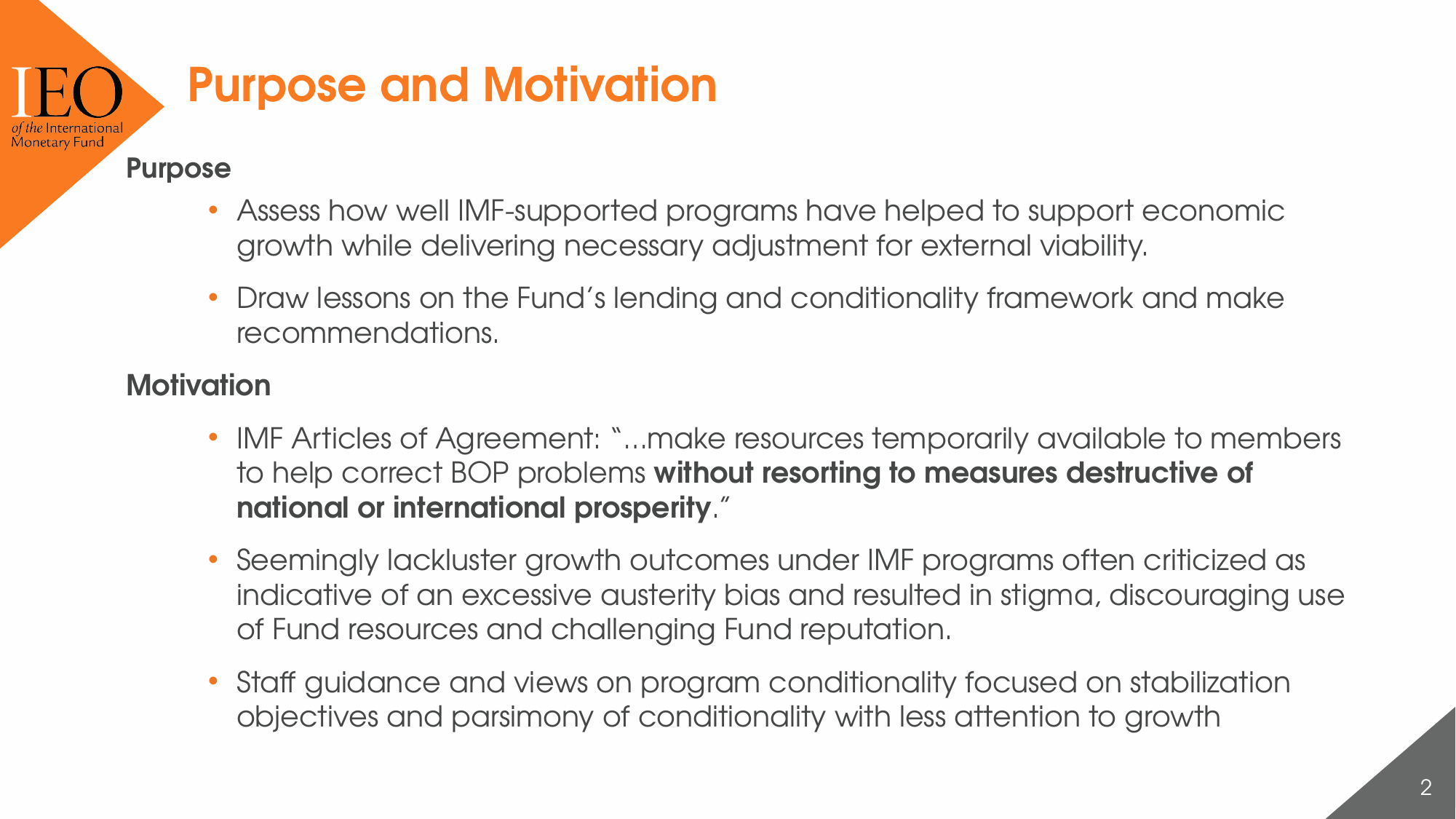

# Purpose and Motivation
Purpose
Assess how well IMF-supported programs have helped to support economic growth while delivering necessary adjustment for external viability.
Draw lessons on the Fund’s lending and conditionality framework and make recommendations.
Motivation
IMF Articles of Agreement: “…make resources temporarily available to members to help correct BOP problems without resorting to measures destructive of national or international prosperity.”
Seemingly lackluster growth outcomes under IMF programs often criticized as indicative of an excessive austerity bias and resulted in stigma, discouraging use of Fund resources and challenging Fund reputation.
Staff guidance and views on program conditionality focused on stabilization objectives and parsimony of conditionality with less attention to growth